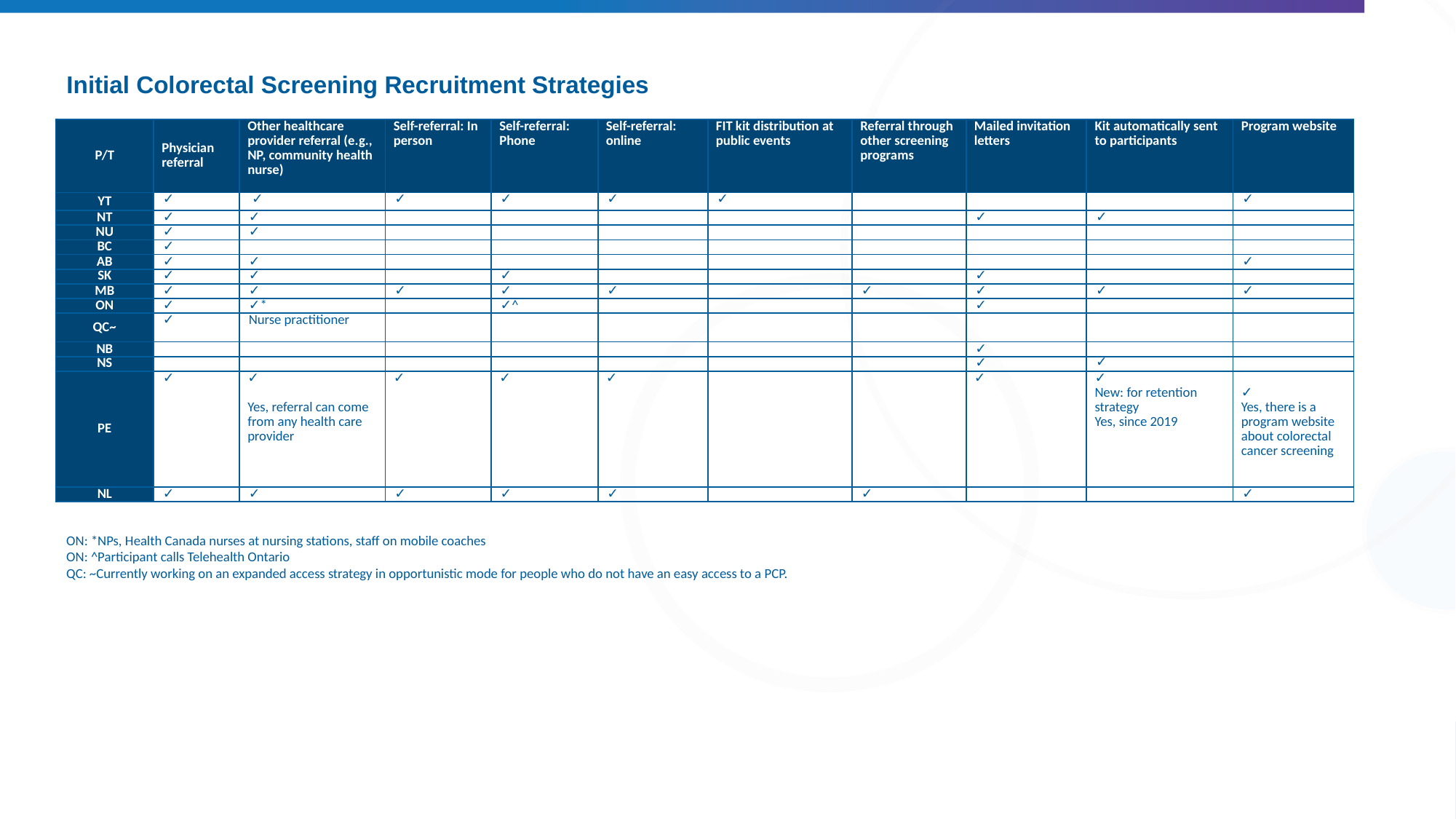

# Initial Colorectal Screening Recruitment Strategies
| P/T | Physician referral | Other healthcare provider referral (e.g., NP, community health nurse) | Self-referral: In person | Self-referral: Phone | Self-referral: online | FIT kit distribution at public events | Referral through other screening programs | Mailed invitation letters | Kit automatically sent to participants | Program website |
| --- | --- | --- | --- | --- | --- | --- | --- | --- | --- | --- |
| YT | ✓ | ✓ | ✓ | ✓ | ✓ | ✓ |  |  |  | ✓ |
| NT | ✓ | ✓ |  |  |  |  |  | ✓ | ✓ |  |
| NU | ✓ | ✓ |  |  |  |  |  |  |  |  |
| BC | ✓ |  |  |  |  |  |  |  |  |  |
| AB | ✓ | ✓ |  |  |  |  |  |  |  | ✓ |
| SK | ✓ | ✓ |  | ✓ |  |  |  | ✓ |  |  |
| MB | ✓ | ✓ | ✓ | ✓ | ✓ |  | ✓ | ✓ | ✓ | ✓ |
| ON | ✓ | ✓\* |  | ✓^ |  |  |  | ✓ |  |  |
| QC~ | ✓ | Nurse practitioner |  |  |  |  |  |  |  |  |
| NB |  |  |  |  |  |  |  | ✓ |  |  |
| NS |  |  |  |  |  |  |  | ✓ | ✓ |  |
| PE | ✓ | ✓   Yes, referral can come from any health care provider | ✓ | ✓ | ✓ |  |  | ✓ | ✓ New: for retention strategy Yes, since 2019 | ✓ Yes, there is a program website about colorectal cancer screening |
| NL | ✓ | ✓ | ✓ | ✓ | ✓ |  | ✓ |  |  | ✓ |
ON: *NPs, Health Canada nurses at nursing stations, staff on mobile coaches
ON: ^Participant calls Telehealth Ontario
QC: ~Currently working on an expanded access strategy in opportunistic mode for people who do not have an easy access to a PCP.